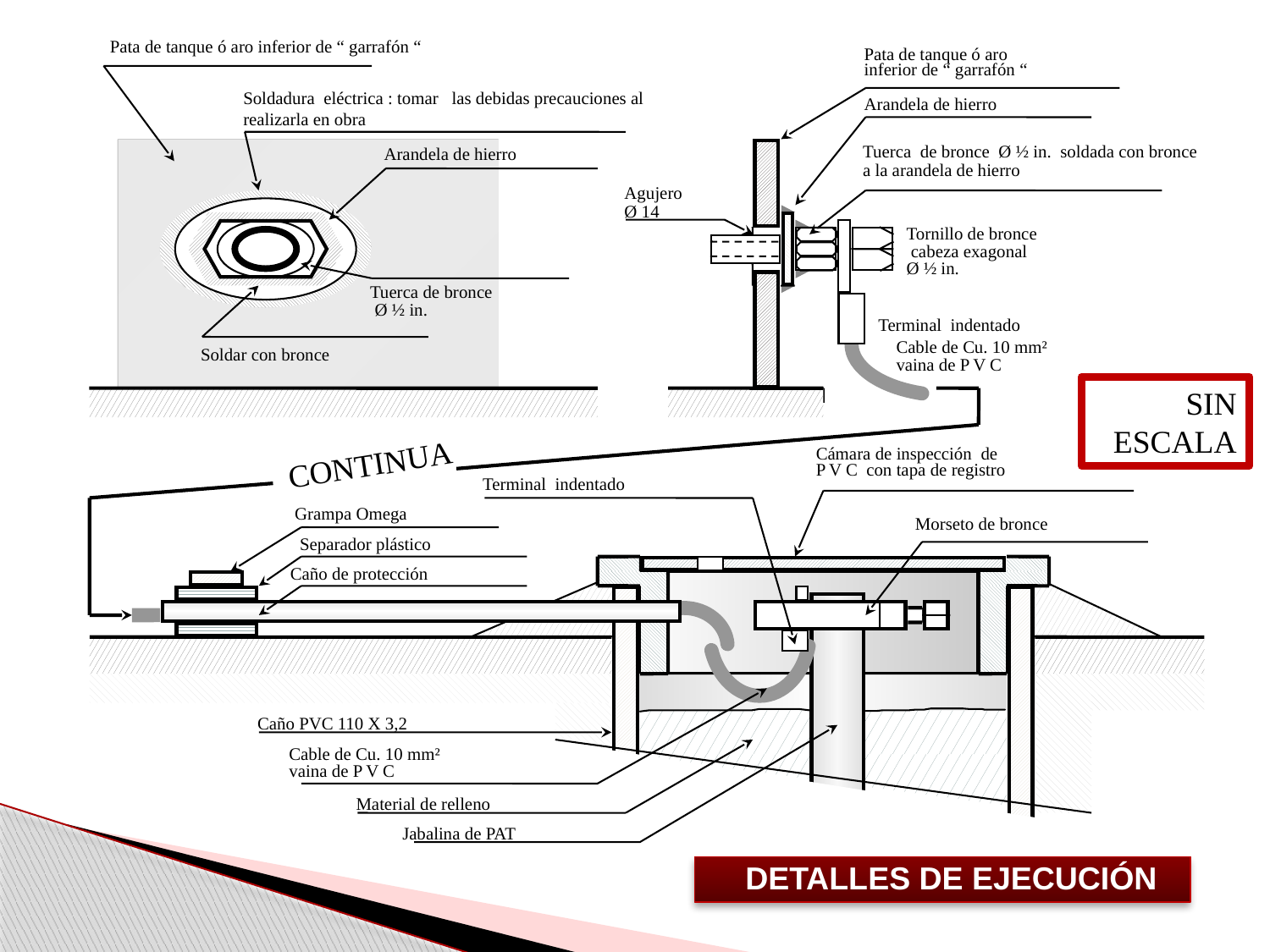

Pata de tanque ó aro inferior de “ garrafón “
Pata de tanque ó aro
inferior de “ garrafón “

Soldadura  eléctrica : tomar   las debidas precauciones al  realizarla en obra
Arandela de hierro

Tuerca  de bronce  Ø ½ in.  soldada con bronce a la arandela de hierro
Arandela de hierro

Agujero
Ø 14

Tornillo de bronce
 cabeza exagonal
Ø ½ in.

Tuerca de bronce
 Ø ½ in.

Terminal  indentado
 Cable de Cu. 10 mm²
 vaina de P V C

Soldar con bronce

SIN ESCALA

CONTINUA

  Cámara de inspección  de
  P V C  con tapa de registro

Terminal  indentado

  Grampa Omega

  Morseto de bronce
Separador plástico

 Caño de protección

Caño PVC 110 X 3,2

 Cable de Cu. 10 mm²
 vaina de P V C

Material de relleno

 Jabalina de PAT

  DETALLES DE EJECUCIÓN